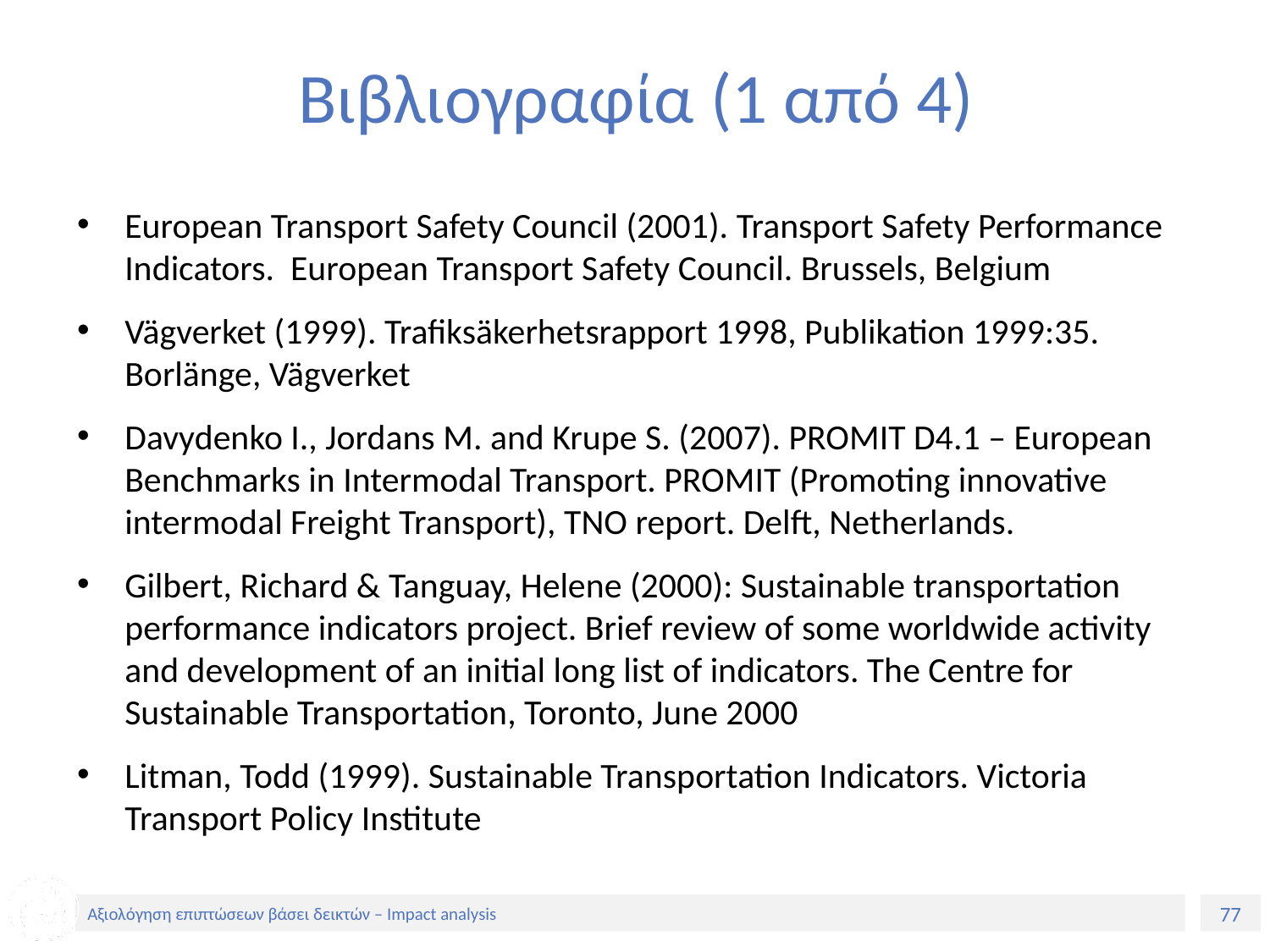

# Βιβλιογραφία (1 από 4)
European Transport Safety Council (2001). Transport Safety Performance Indicators.  European Transport Safety Council. Brussels, Belgium
Vägverket (1999). Trafiksäkerhetsrapport 1998, Publikation 1999:35. Borlänge, Vägverket
Davydenko I., Jordans M. and Krupe S. (2007). PROMIT D4.1 – European Benchmarks in Intermodal Transport. PROMIT (Promoting innovative intermodal Freight Transport), TNO report. Delft, Netherlands.
Gilbert, Richard & Tanguay, Helene (2000): Sustainable transportation performance indicators project. Brief review of some worldwide activity and development of an initial long list of indicators. The Centre for Sustainable Transportation, Toronto, June 2000
Litman, Todd (1999). Sustainable Transportation Indicators. Victoria Transport Policy Institute